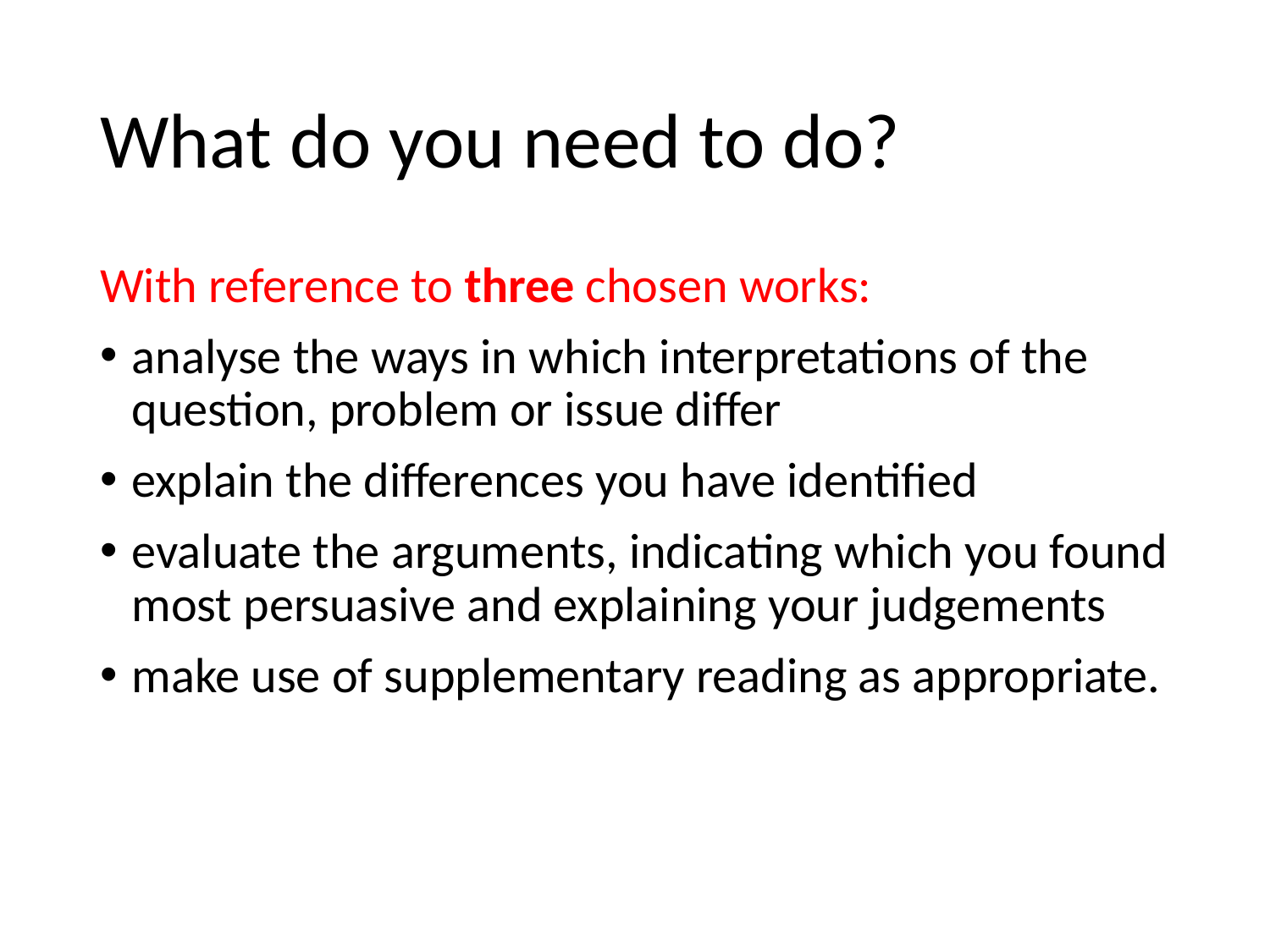

# What do you need to do?
With reference to three chosen works:
analyse the ways in which interpretations of the question, problem or issue differ
explain the differences you have identified
evaluate the arguments, indicating which you found most persuasive and explaining your judgements
make use of supplementary reading as appropriate.